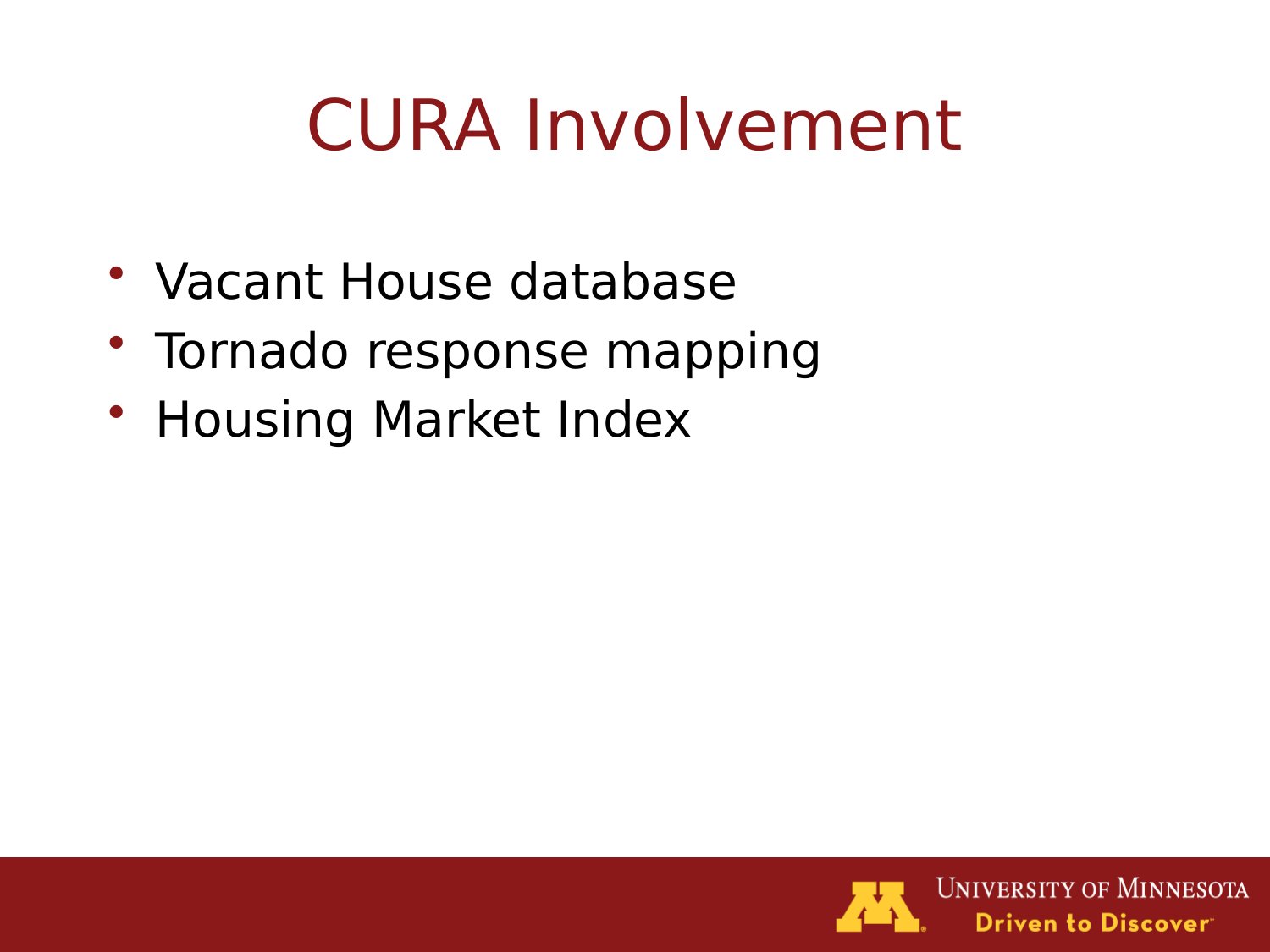

# CURA Involvement
Vacant House database
Tornado response mapping
Housing Market Index